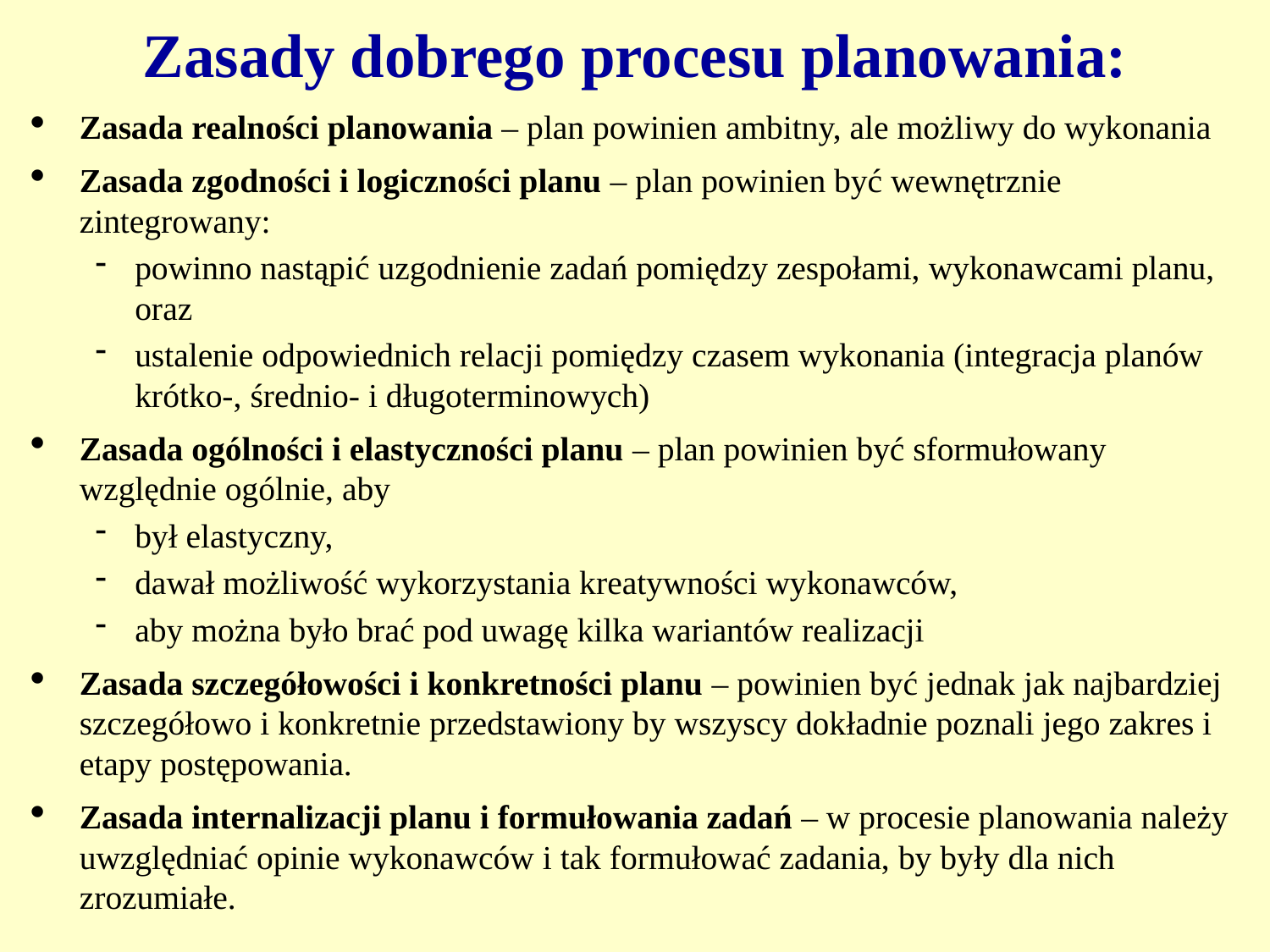

# Zasady dobrego procesu planowania:
Zasada realności planowania – plan powinien ambitny, ale możliwy do wykonania
Zasada zgodności i logiczności planu – plan powinien być wewnętrznie zintegrowany:
powinno nastąpić uzgodnienie zadań pomiędzy zespołami, wykonawcami planu, oraz
ustalenie odpowiednich relacji pomiędzy czasem wykonania (integracja planów krótko-, średnio- i długoterminowych)
Zasada ogólności i elastyczności planu – plan powinien być sformułowany względnie ogólnie, aby
był elastyczny,
dawał możliwość wykorzystania kreatywności wykonawców,
aby można było brać pod uwagę kilka wariantów realizacji
Zasada szczegółowości i konkretności planu – powinien być jednak jak najbardziej szczegółowo i konkretnie przedstawiony by wszyscy dokładnie poznali jego zakres i etapy postępowania.
Zasada internalizacji planu i formułowania zadań – w procesie planowania należy uwzględniać opinie wykonawców i tak formułować zadania, by były dla nich zrozumiałe.